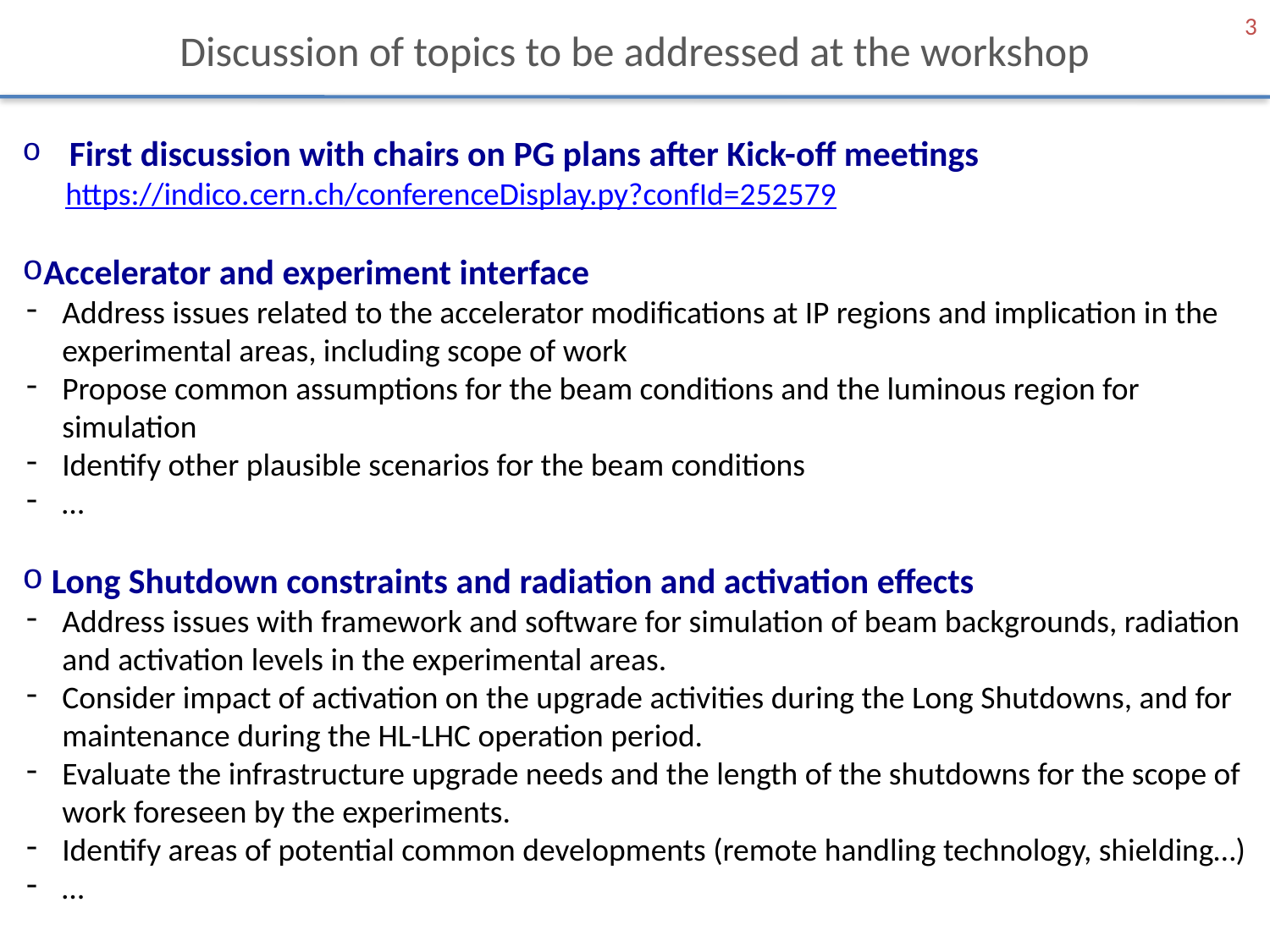

3
# Discussion of topics to be addressed at the workshop

 First discussion with chairs on PG plans after Kick-off meetings
      https://indico.cern.ch/conferenceDisplay.py?confId=252579

Accelerator and experiment interface
Address issues related to the accelerator modifications at IP regions and implication in the experimental areas, including scope of work
Propose common assumptions for the beam conditions and the luminous region for simulation
Identify other plausible scenarios for the beam conditions
…

 Long Shutdown constraints and radiation and activation effects
Address issues with framework and software for simulation of beam backgrounds, radiation and activation levels in the experimental areas.
Consider impact of activation on the upgrade activities during the Long Shutdowns, and for maintenance during the HL-LHC operation period.
Evaluate the infrastructure upgrade needs and the length of the shutdowns for the scope of work foreseen by the experiments.
Identify areas of potential common developments (remote handling technology, shielding…)
…